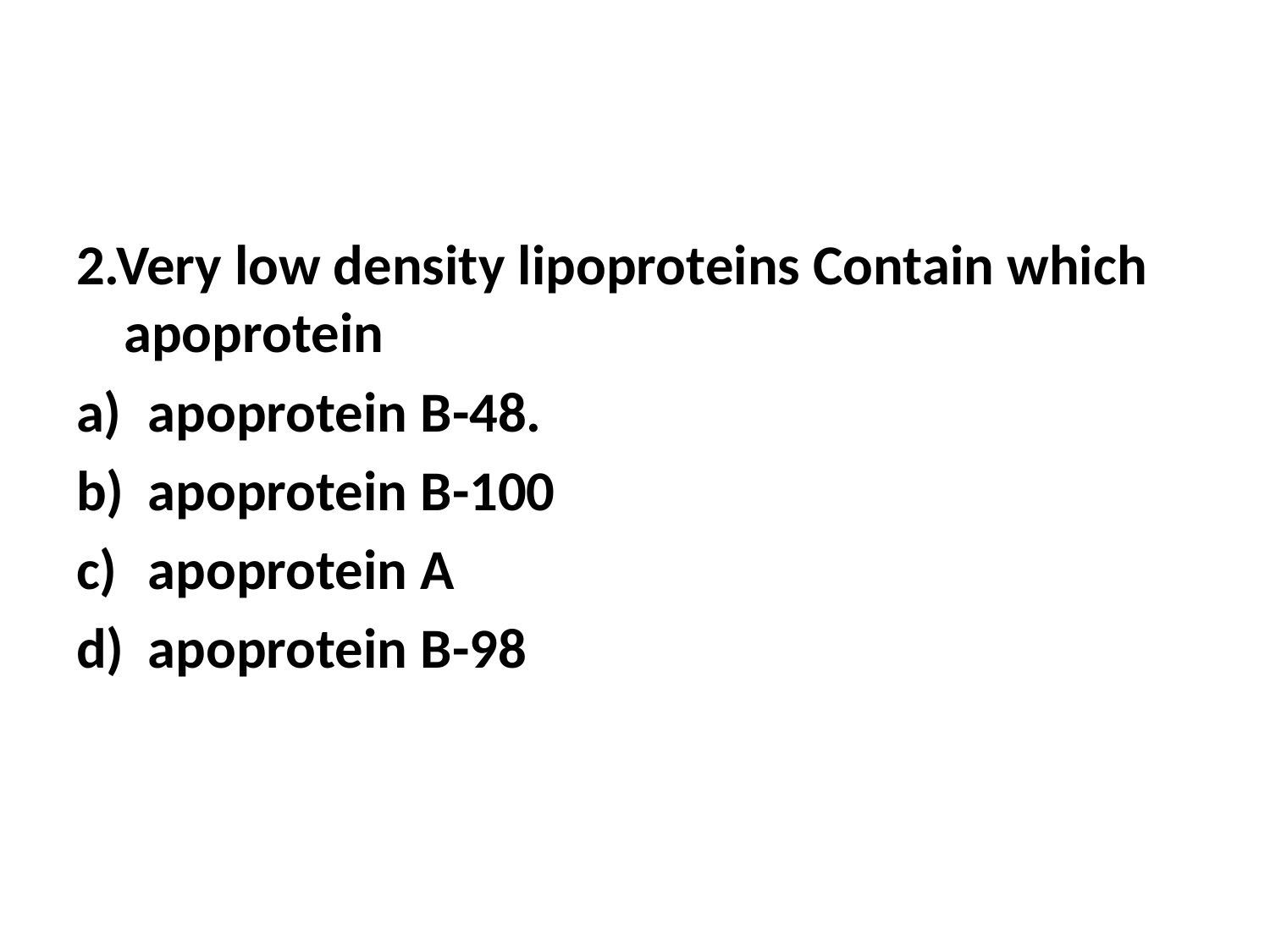

#
2.Very low density lipoproteins Contain which apoprotein
apoprotein B-48.
apoprotein B-100
apoprotein A
apoprotein B-98